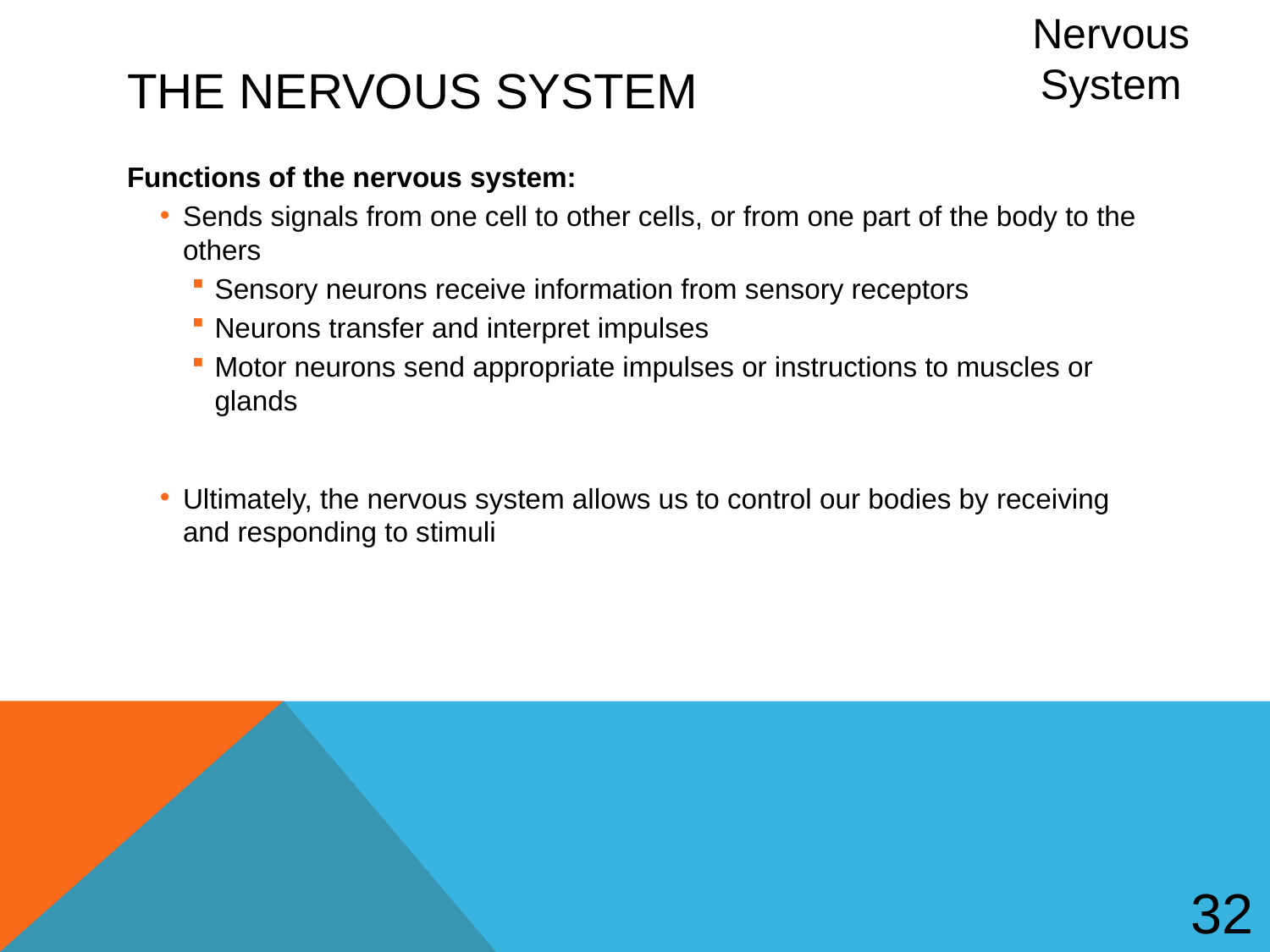

Nervous System
# The Nervous System
Functions of the nervous system:
Sends signals from one cell to other cells, or from one part of the body to the others
Sensory neurons receive information from sensory receptors
Neurons transfer and interpret impulses
Motor neurons send appropriate impulses or instructions to muscles or glands

Ultimately, the nervous system allows us to control our bodies by receiving and responding to stimuli

32